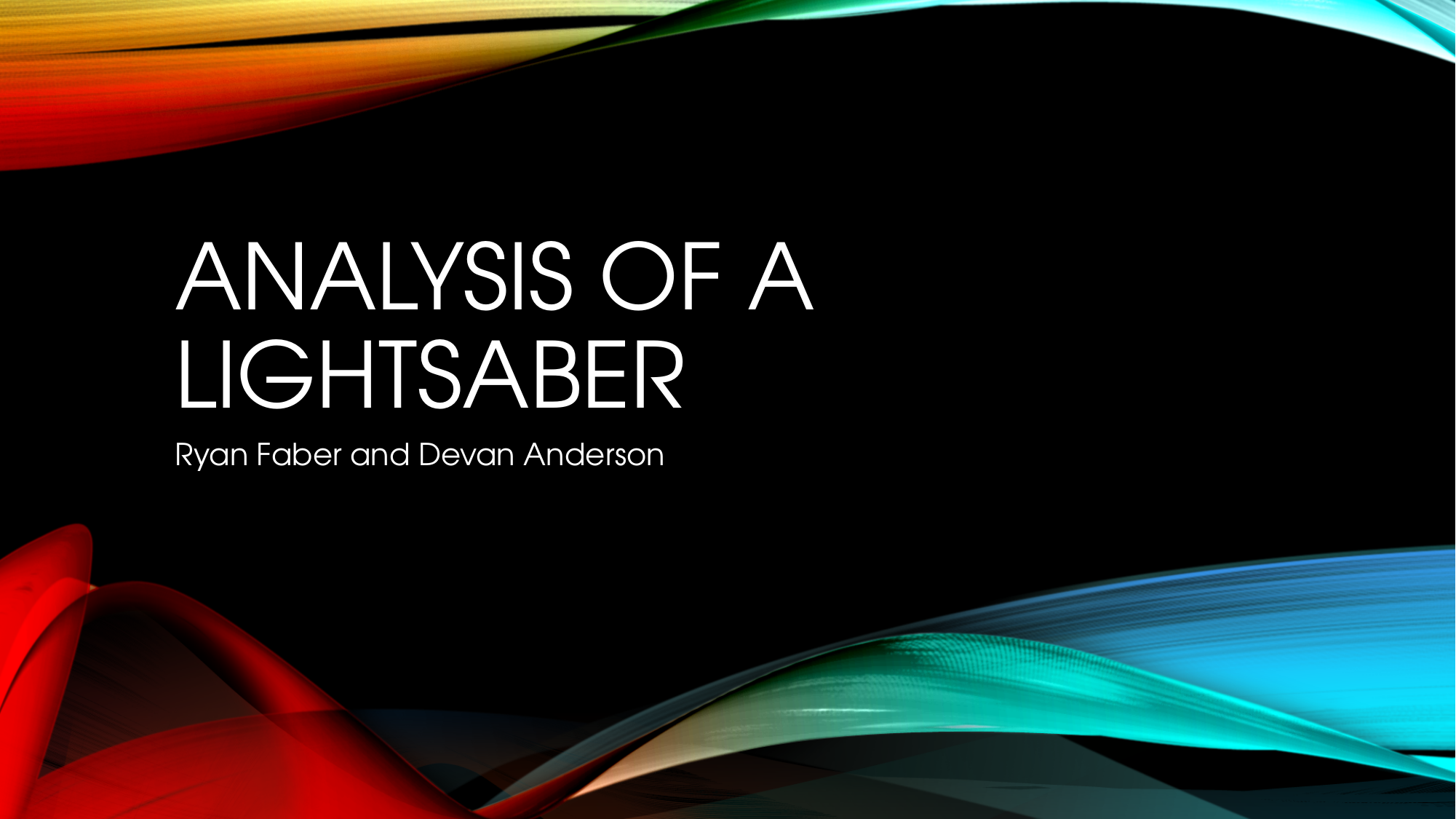

# Analysis of a Lightsaber
Ryan Faber and Devan Anderson